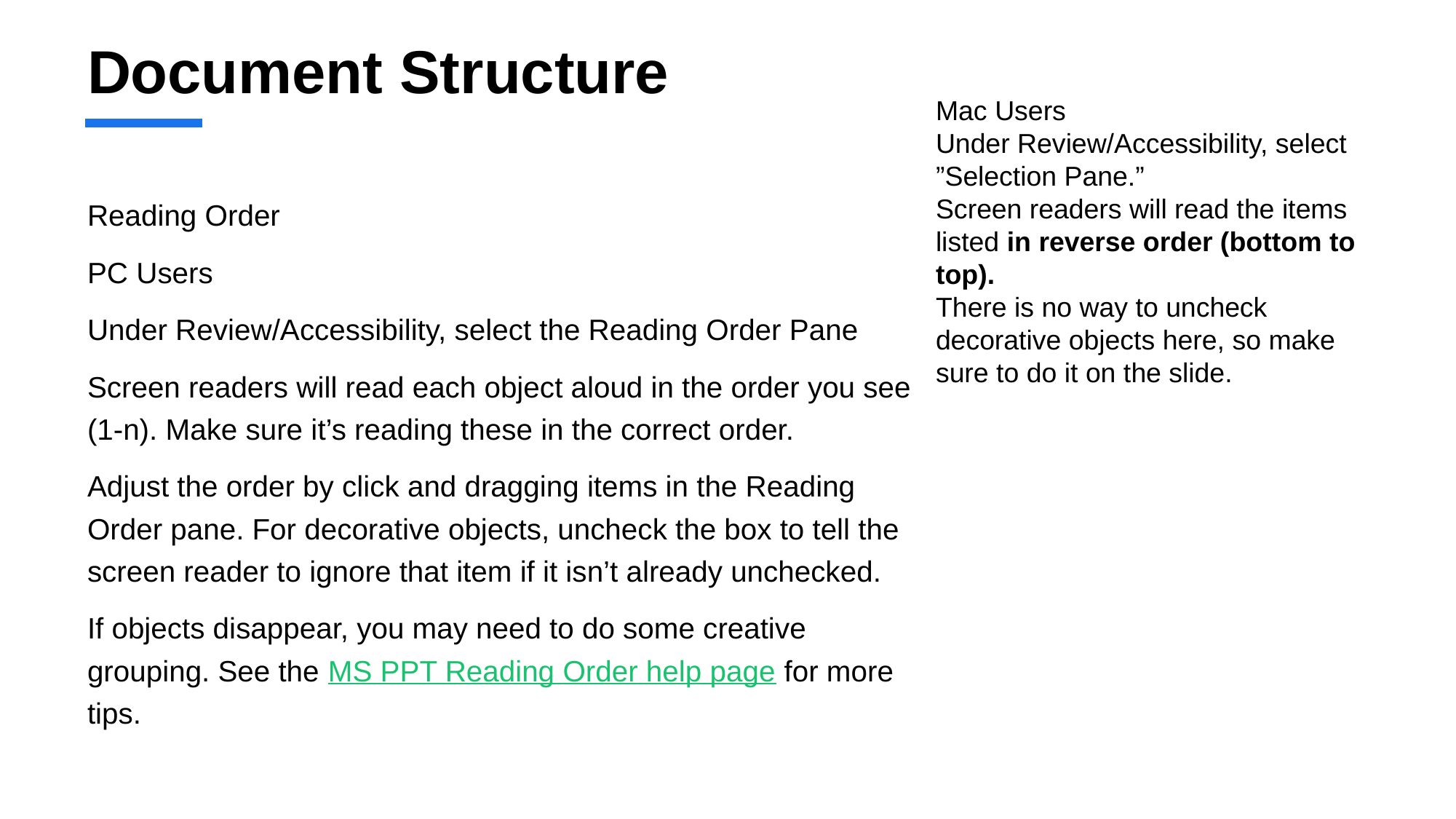

# Document Structure
Mac Users
Under Review/Accessibility, select ”Selection Pane.”
Screen readers will read the items listed in reverse order (bottom to top).
There is no way to uncheck decorative objects here, so make sure to do it on the slide.

Reading Order
PC Users
Under Review/Accessibility, select the Reading Order Pane
Screen readers will read each object aloud in the order you see (1-n). Make sure it’s reading these in the correct order.
Adjust the order by click and dragging items in the Reading Order pane. For decorative objects, uncheck the box to tell the screen reader to ignore that item if it isn’t already unchecked.
If objects disappear, you may need to do some creative grouping. See the MS PPT Reading Order help page for more tips.